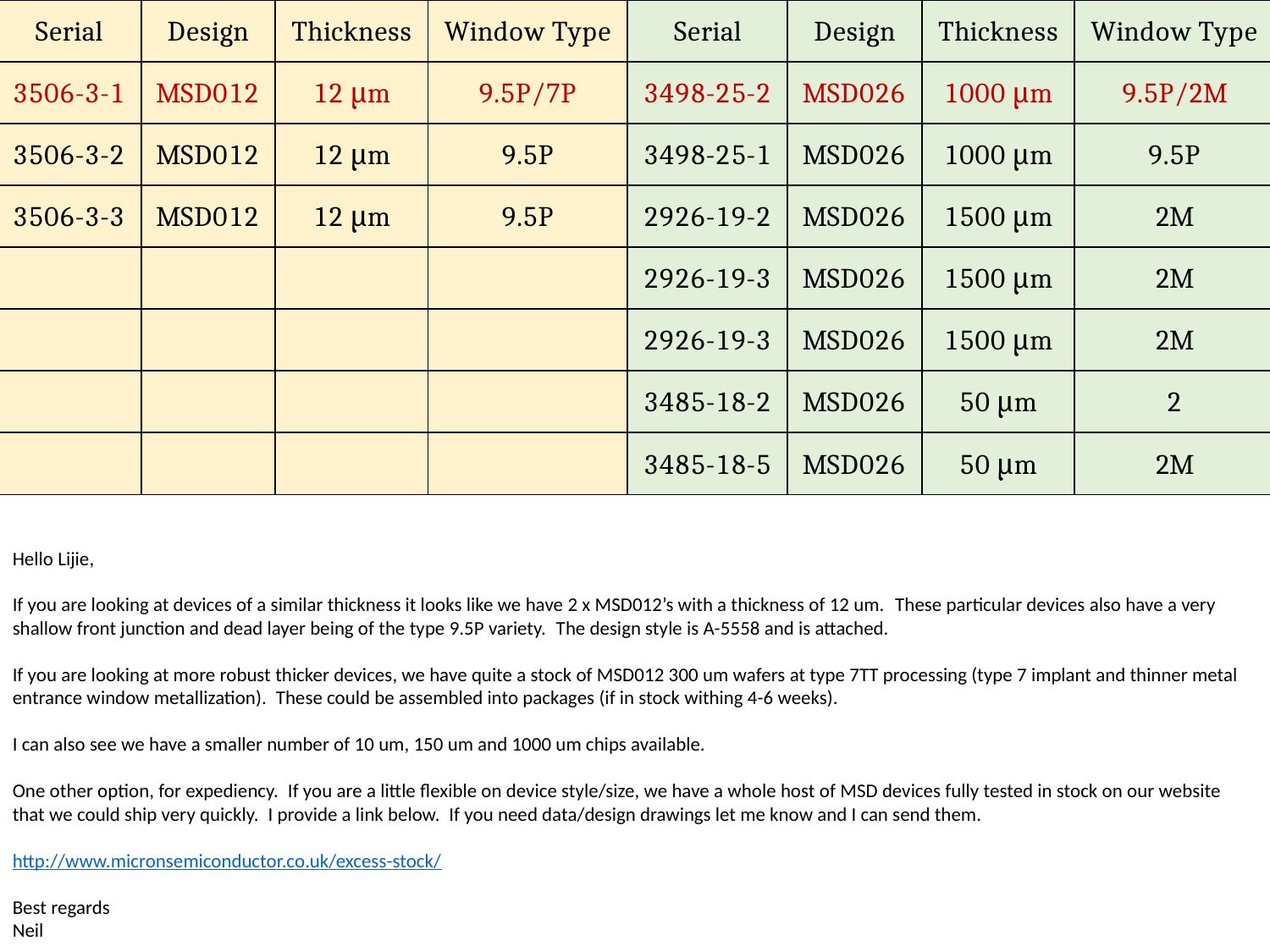

| Serial | Design | Thickness | Window Type | Serial | Design | Thickness | Window Type |
| --- | --- | --- | --- | --- | --- | --- | --- |
| 3506-3-1 | MSD012 | 12 μm | 9.5P/7P | 3498-25-2 | MSD026 | 1000 μm | 9.5P/2M |
| 3506-3-2 | MSD012 | 12 μm | 9.5P | 3498-25-1 | MSD026 | 1000 μm | 9.5P |
| 3506-3-3 | MSD012 | 12 μm | 9.5P | 2926-19-2 | MSD026 | 1500 μm | 2M |
|  |  |  |  | 2926-19-3 | MSD026 | 1500 μm | 2M |
|  |  |  |  | 2926-19-3 | MSD026 | 1500 μm | 2M |
|  |  |  |  | 3485-18-2 | MSD026 | 50 μm | 2 |
|  |  |  |  | 3485-18-5 | MSD026 | 50 μm | 2M |
Hello Lijie,

If you are looking at devices of a similar thickness it looks like we have 2 x MSD012’s with a thickness of 12 um.  These particular devices also have a very shallow front junction and dead layer being of the type 9.5P variety.  The design style is A-5558 and is attached.

If you are looking at more robust thicker devices, we have quite a stock of MSD012 300 um wafers at type 7TT processing (type 7 implant and thinner metal entrance window metallization).  These could be assembled into packages (if in stock withing 4-6 weeks).

I can also see we have a smaller number of 10 um, 150 um and 1000 um chips available.

One other option, for expediency.  If you are a little flexible on device style/size, we have a whole host of MSD devices fully tested in stock on our website that we could ship very quickly.  I provide a link below.  If you need data/design drawings let me know and I can send them.

http://www.micronsemiconductor.co.uk/excess-stock/

Best regards
Neil